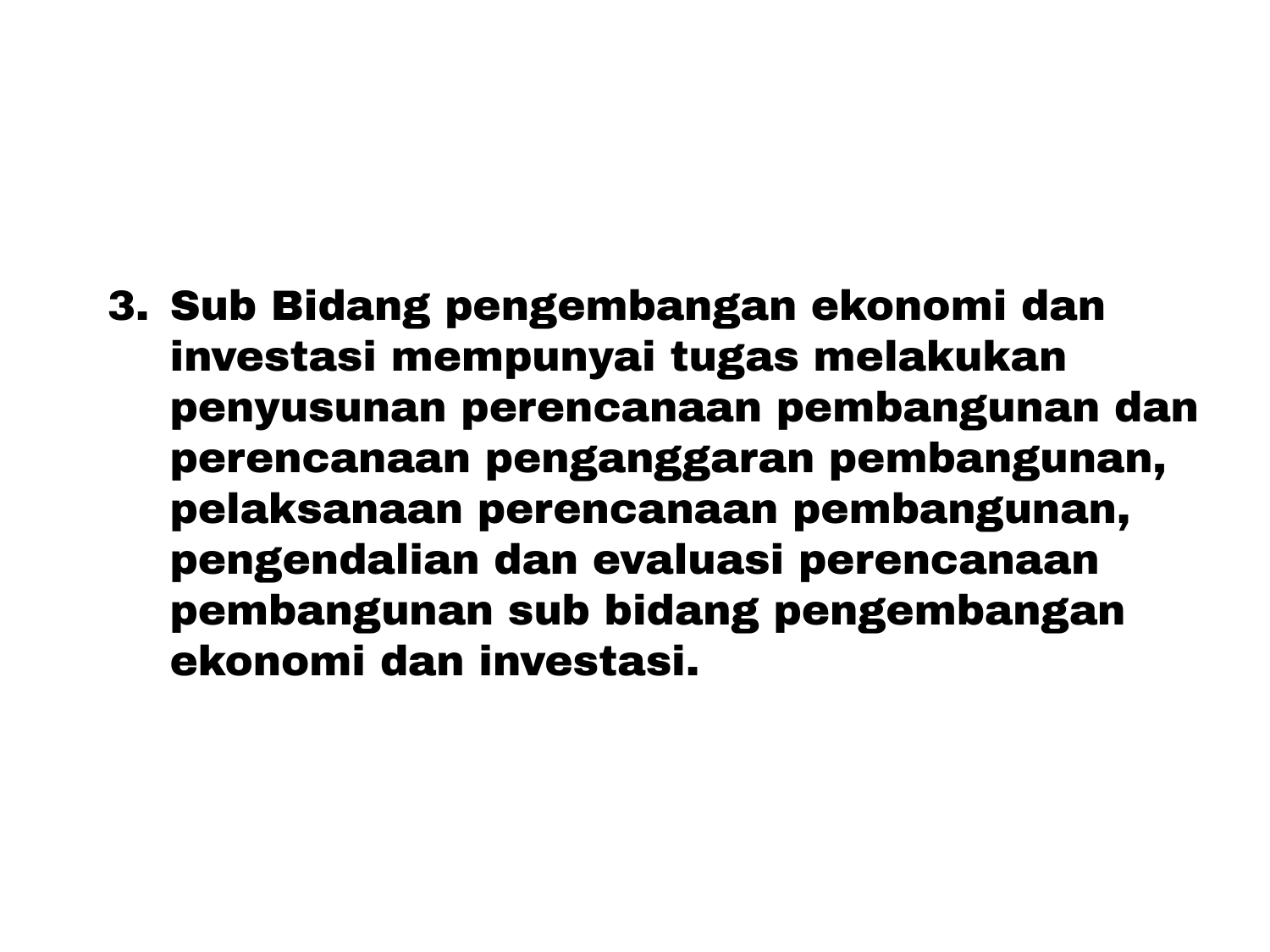

3.	Sub Bidang pengembangan ekonomi dan investasi mempunyai tugas melakukan penyusunan perencanaan pembangunan dan perencanaan penganggaran pembangunan, pelaksanaan perencanaan pembangunan, pengendalian dan evaluasi perencanaan pembangunan sub bidang pengembangan ekonomi dan investasi.